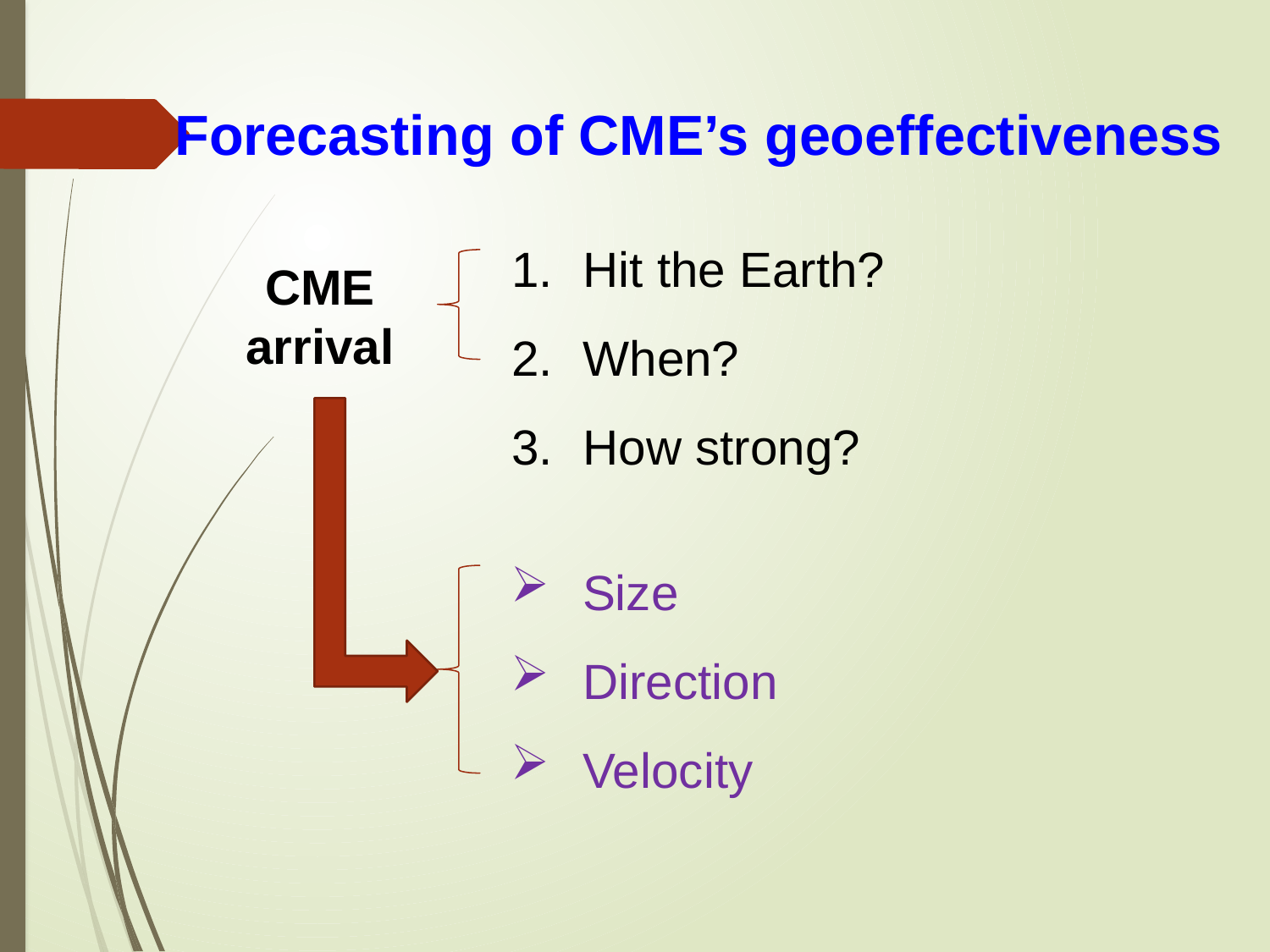

Forecasting of CME’s geoeffectiveness
Hit the Earth?
When?
How strong?
CME arrival

Size
Direction
Velocity